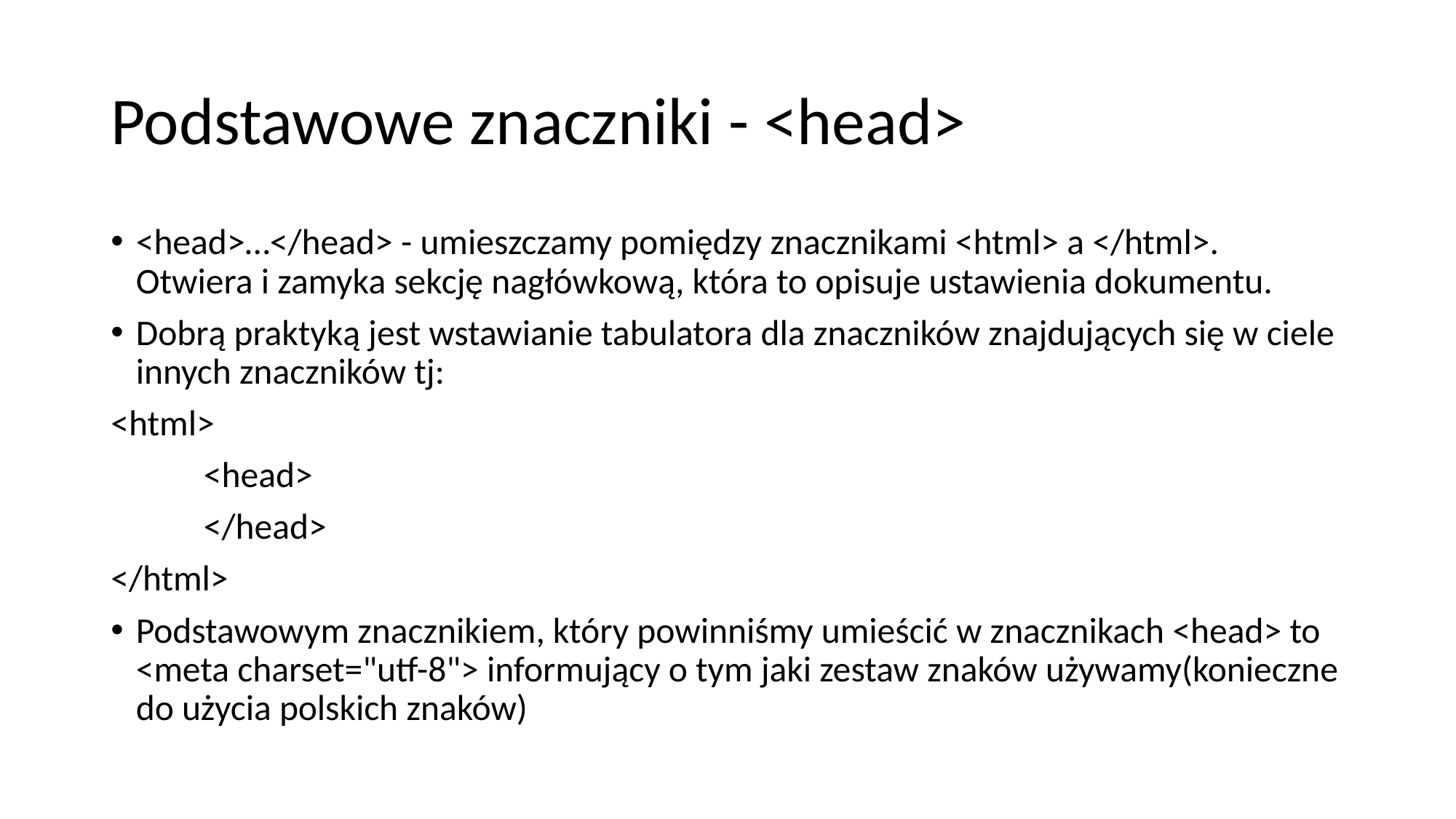

# Podstawowe znaczniki - <head>
<head>…</head> - umieszczamy pomiędzy znacznikami <html> a </html>. Otwiera i zamyka sekcję nagłówkową, która to opisuje ustawienia dokumentu.
Dobrą praktyką jest wstawianie tabulatora dla znaczników znajdujących się w ciele innych znaczników tj:
<html>
	<head>
	</head>
</html>
Podstawowym znacznikiem, który powinniśmy umieścić w znacznikach <head> to <meta charset="utf-8"> informujący o tym jaki zestaw znaków używamy(konieczne do użycia polskich znaków)